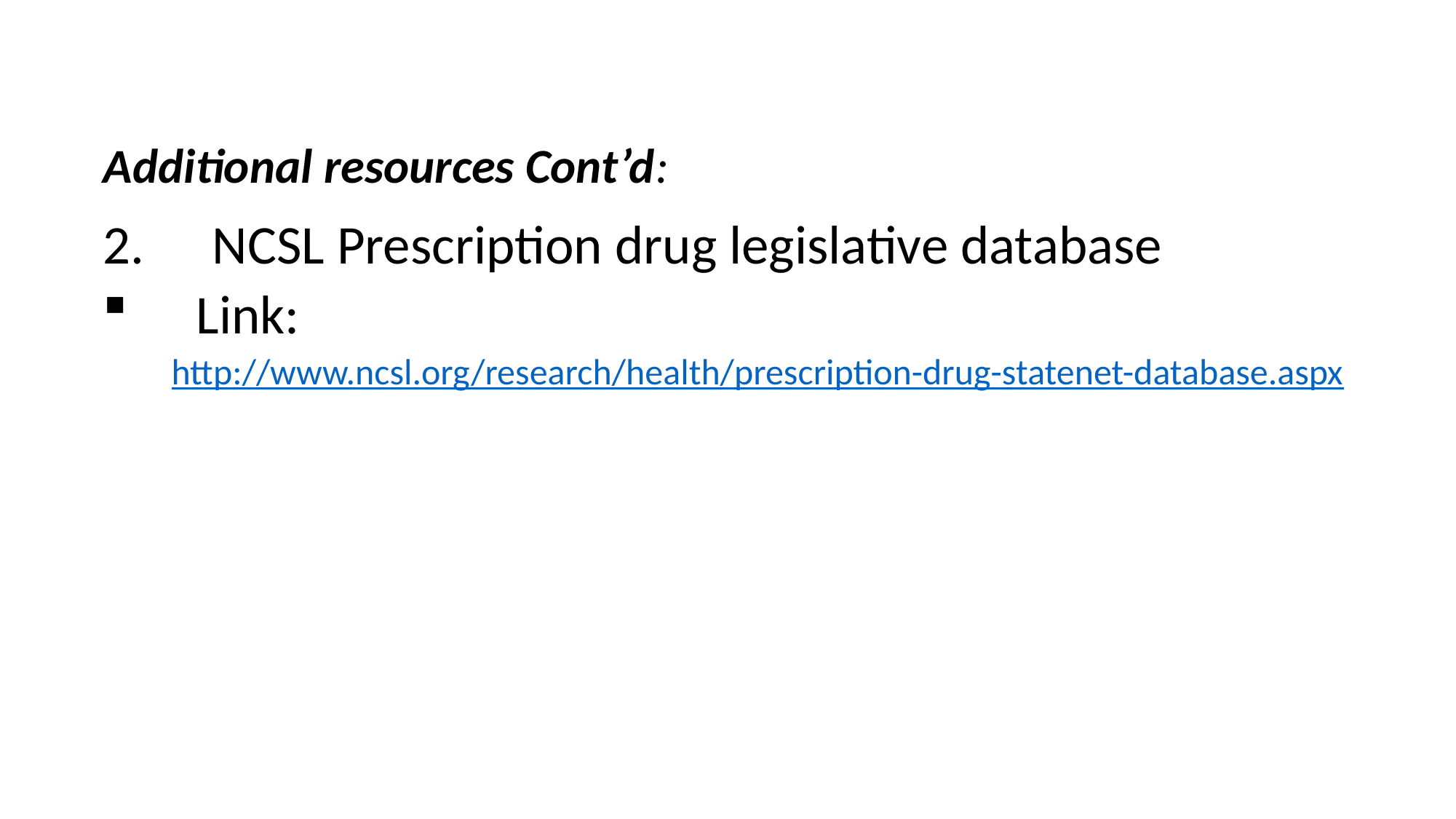

Additional resources Cont’d:
2.	NCSL Prescription drug legislative database
  Link: http://www.ncsl.org/research/health/prescription-drug-statenet-database.aspx